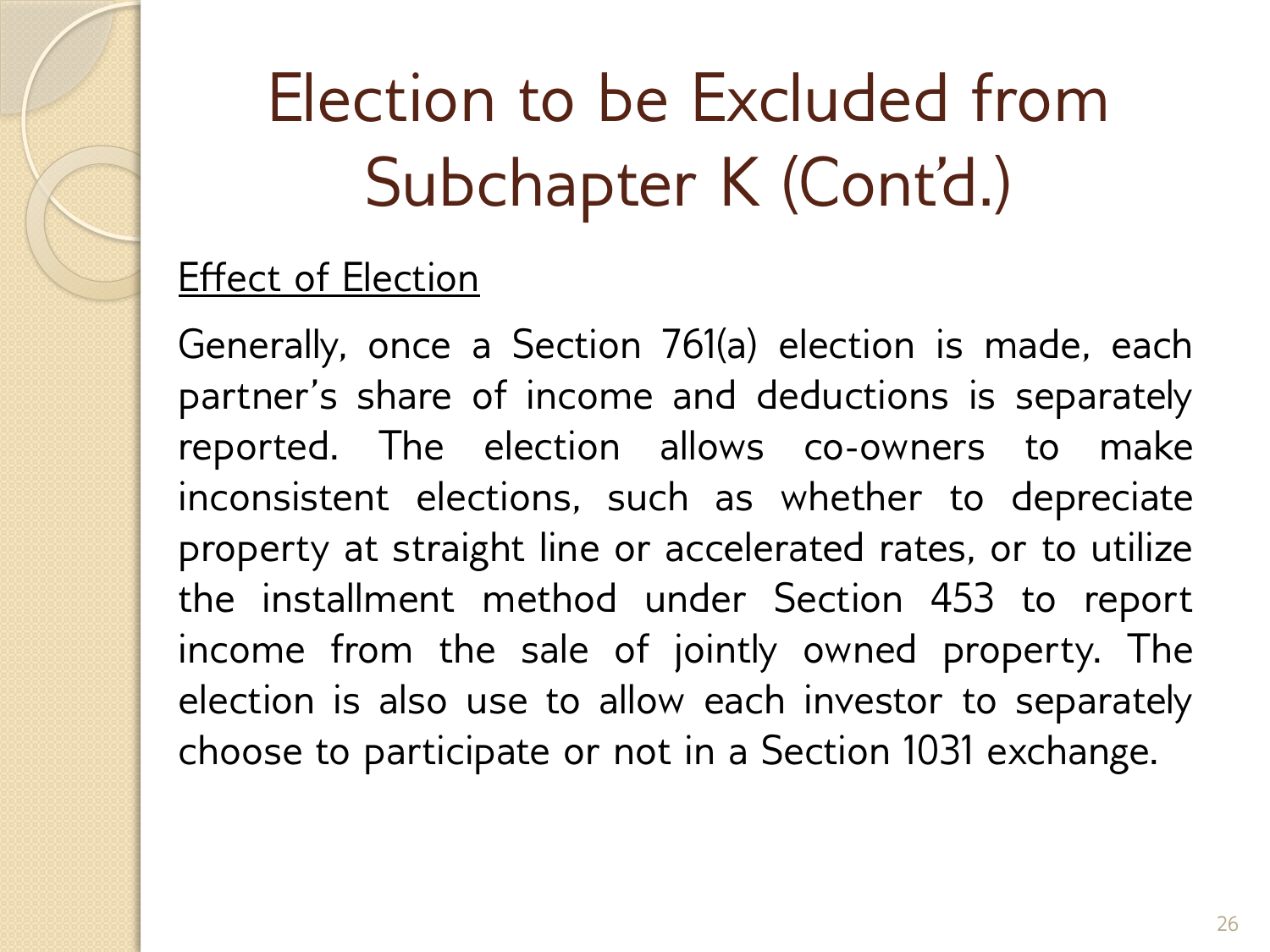

# Election to be Excluded from Subchapter K (Cont’d.)
Effect of Election
Generally, once a Section 761(a) election is made, each partner’s share of income and deductions is separately reported. The election allows co-owners to make inconsistent elections, such as whether to depreciate property at straight line or accelerated rates, or to utilize the installment method under Section 453 to report income from the sale of jointly owned property. The election is also use to allow each investor to separately choose to participate or not in a Section 1031 exchange.

26